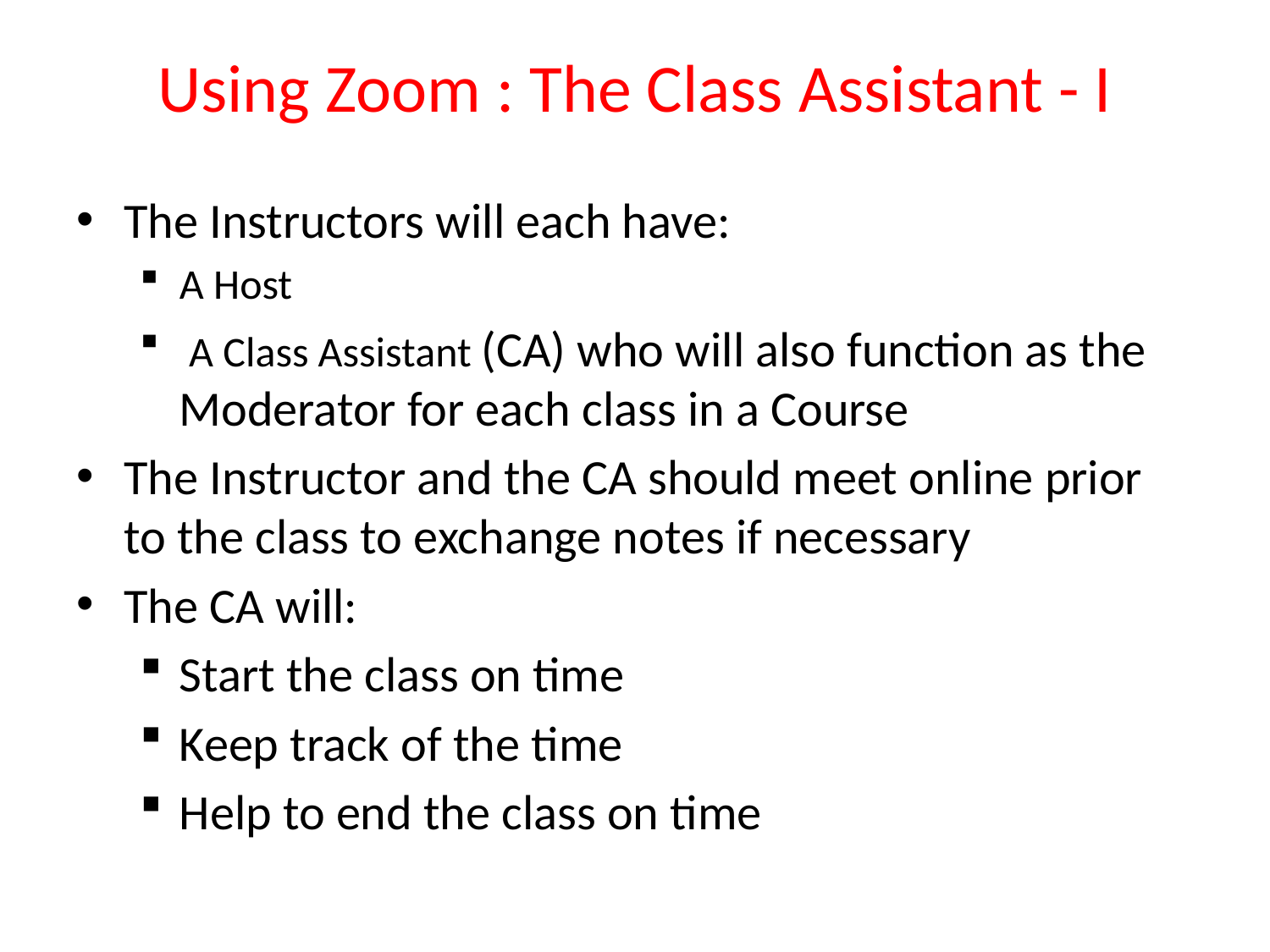

# Using Zoom : The Class Assistant - I

The Instructors will each have:
A Host
 A Class Assistant (CA) who will also function as the Moderator for each class in a Course
The Instructor and the CA should meet online prior to the class to exchange notes if necessary
The CA will:
Start the class on time
Keep track of the time
Help to end the class on time